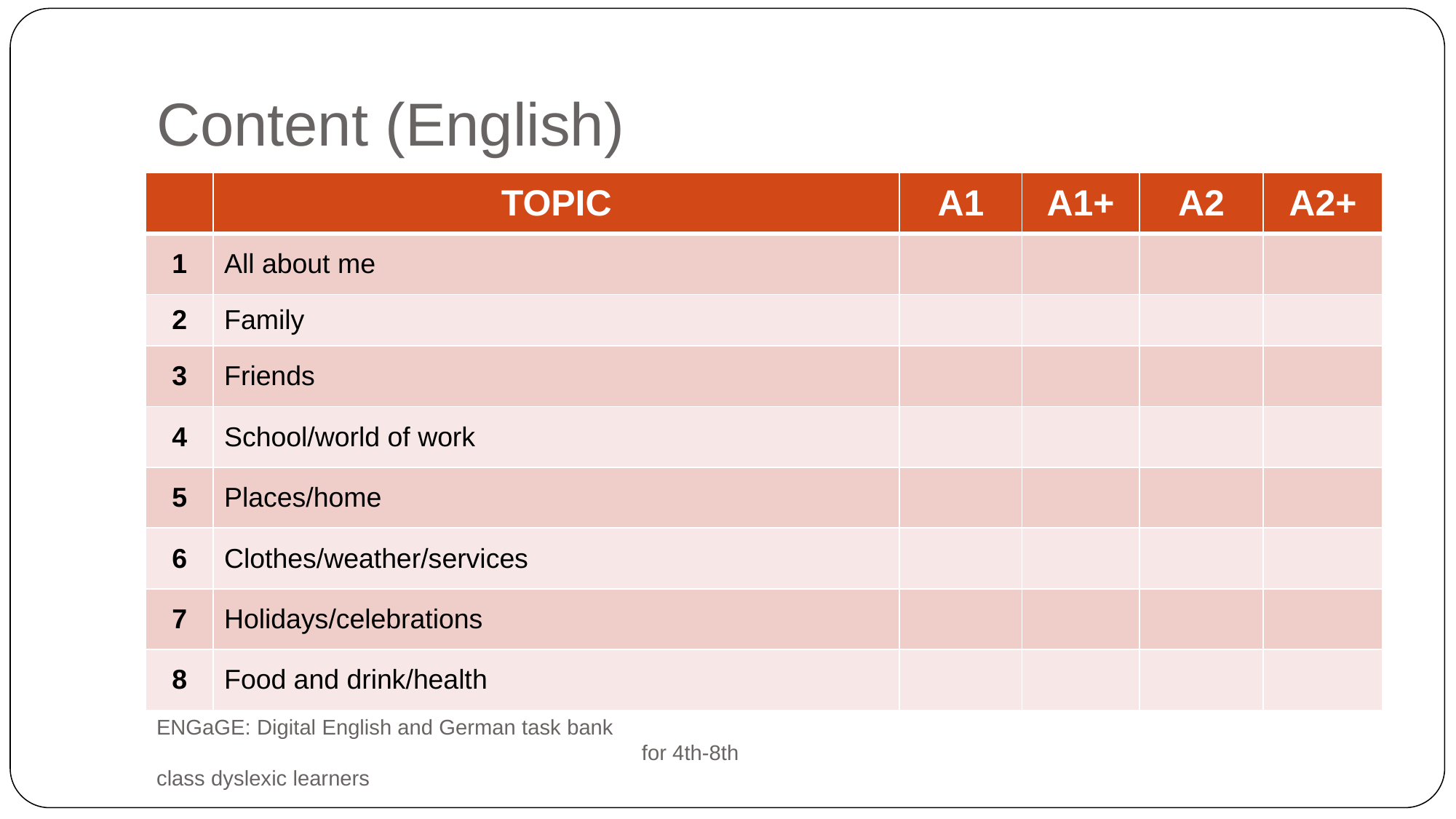

# Content (English)
|  | TOPIC | A1 | A1+ | A2 | A2+ |
| --- | --- | --- | --- | --- | --- |
| 1 | All about me |  |  |  |  |
| 2 | Family |  |  |  |  |
| 3 | Friends |  |  |  |  |
| 4 | School/world of work |  |  |  |  |
| 5 | Places/home |  |  |  |  |
| 6 | Clothes/weather/services |  |  |  |  |
| 7 | Holidays/celebrations |  |  |  |  |
| 8 | Food and drink/health |  |  |  |  |
ENGaGE: Digital English and German task bank                                                                                                           for 4th-8th class dyslexic learners